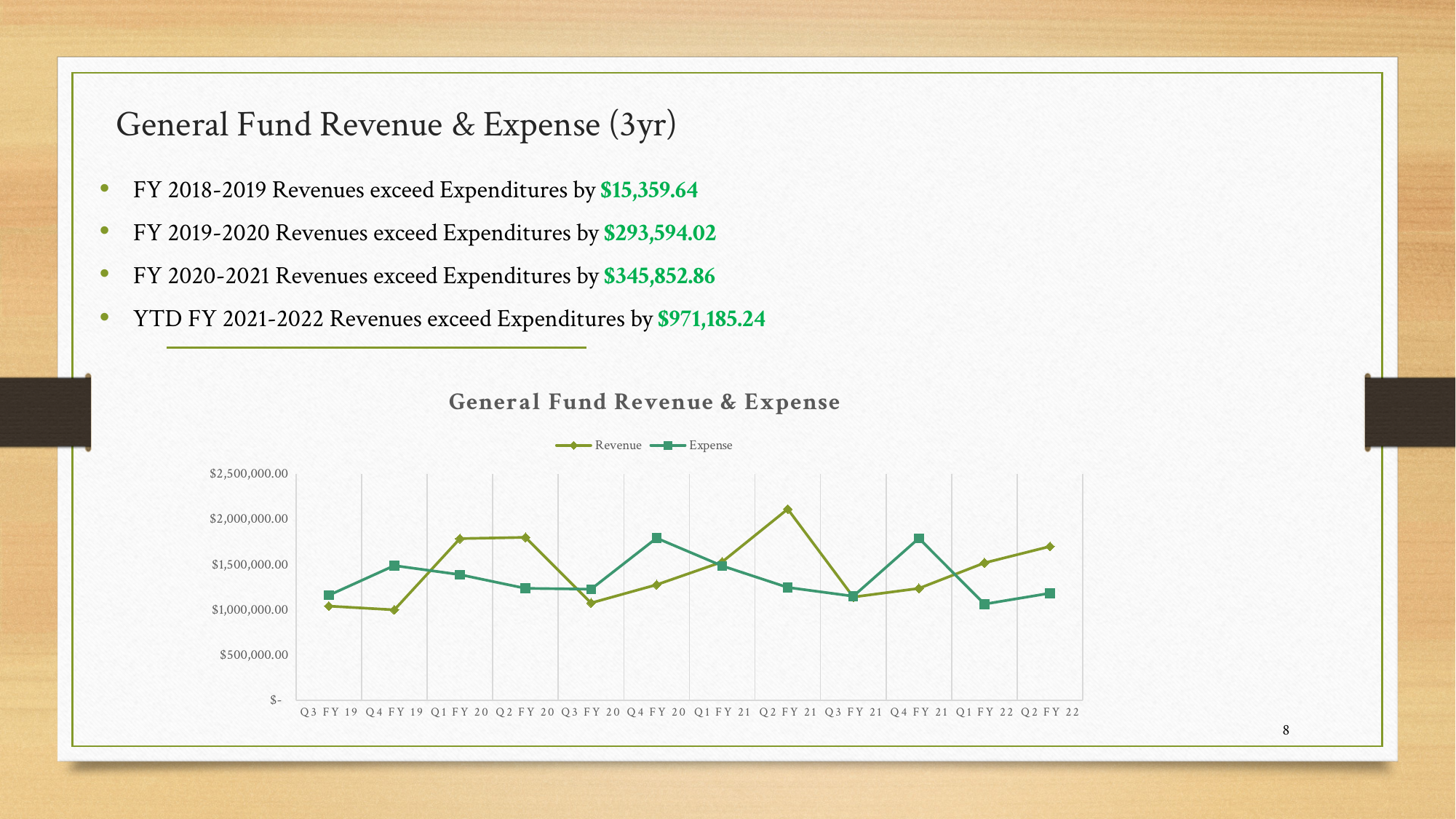

# General Fund Revenue & Expense (3yr)
FY 2018-2019 Revenues exceed Expenditures by $15,359.64
FY 2019-2020 Revenues exceed Expenditures by $293,594.02
FY 2020-2021 Revenues exceed Expenditures by $345,852.86
YTD FY 2021-2022 Revenues exceed Expenditures by $971,185.24

### Chart: General Fund Revenue & Expense

| Category | Revenue | Expense |
|---|---|---|
| Q3 FY 19 | 1040427.41 | 1159475.37 |
| Q4 FY 19 | 999057.8500000001 | 1487606.72 |
| Q1 FY 20 | 1785860.72 | 1387623.91 |
| Q2 FY 20 | 1799899.77 | 1236690.82 |
| Q3 FY 20 | 1075135.76 | 1227491.29 |
| Q4 FY 20 | 1276245.53 | 1791741.74 |
| Q1 FY 21 | 1528180.45 | 1484886.4 |
| Q2 FY 21 | 2111825.42 | 1246374.56 |
| Q3 FY 21 | 1140593.43 | 1149454.07 |
| Q4 FY 21 | 1236004.46 | 1790035.87 |
| Q1 FY 22 | 1517311.08 | 1062904.08 |
| Q2 FY 22 | 1699740.16 | 1182961.92 |
8